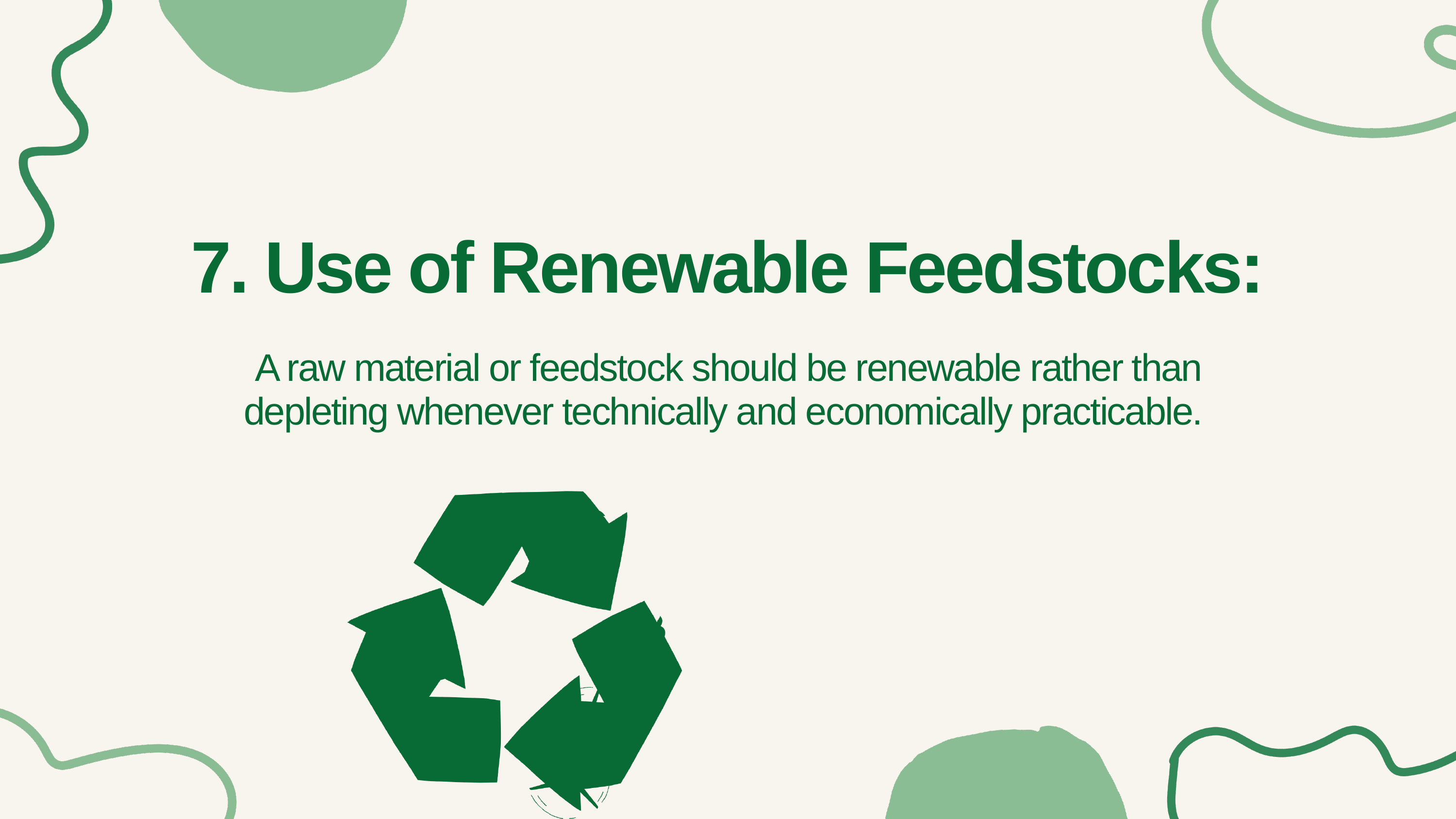

7. Use of Renewable Feedstocks:
A raw material or feedstock should be renewable rather than depleting whenever technically and economically practicable.